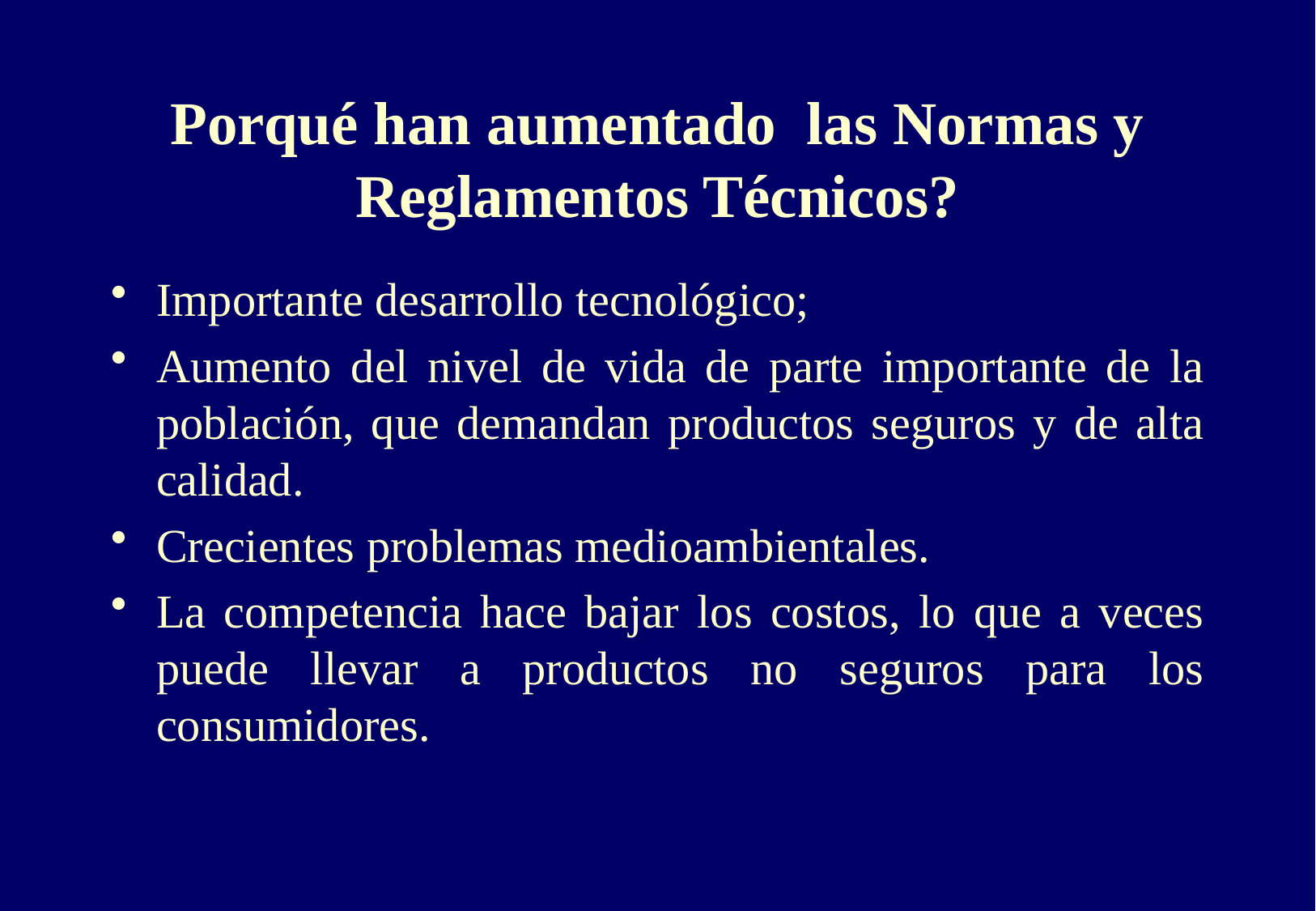

# Porqué han aumentado  las Normas y Reglamentos Técnicos?
Importante desarrollo tecnológico;
Aumento del nivel de vida de parte importante de la población, que demandan productos seguros y de alta calidad.
Crecientes problemas medioambientales.
La competencia hace bajar los costos, lo que a veces puede llevar a productos no seguros para los consumidores.